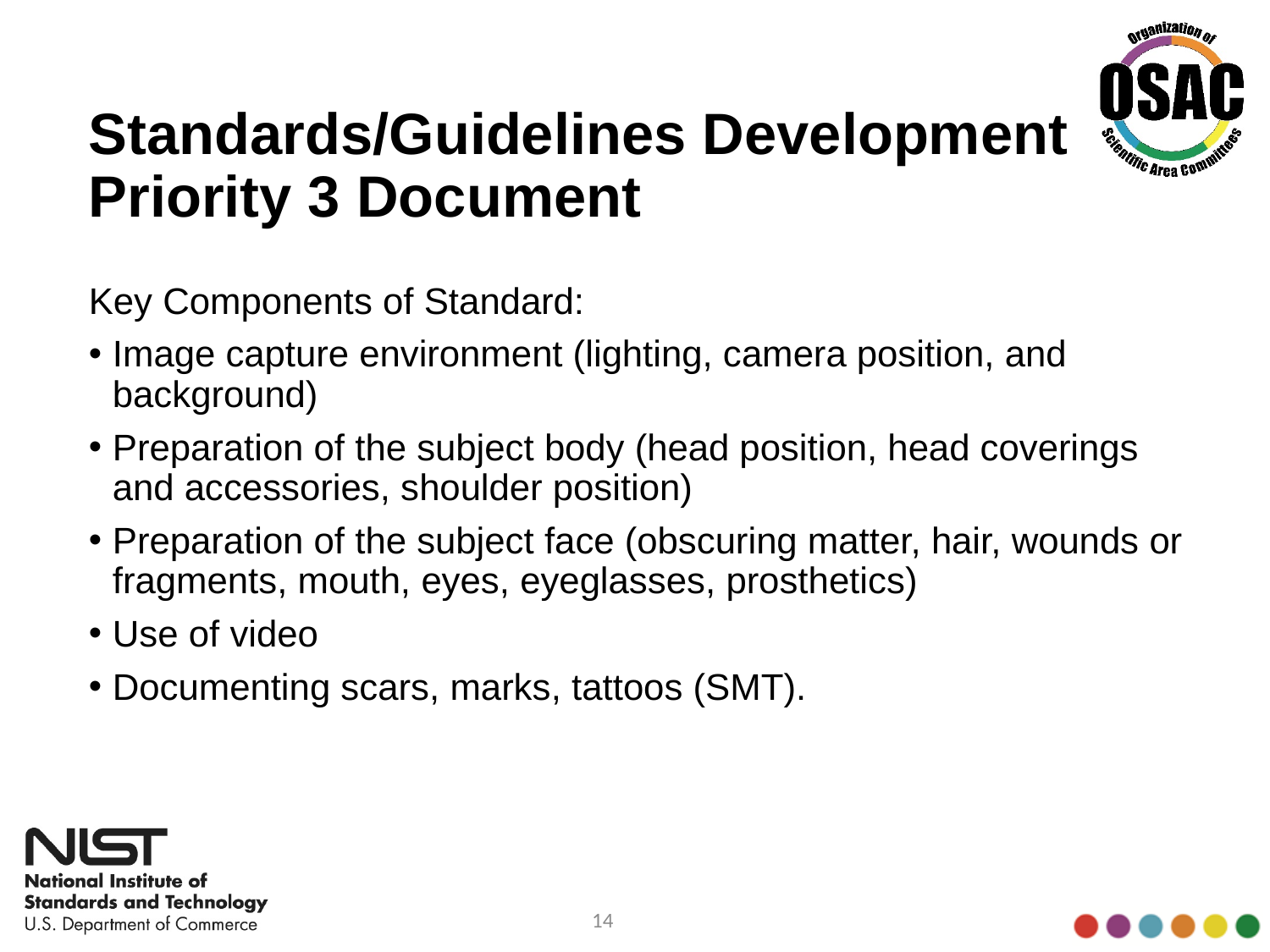

# Standards/Guidelines Development Priority 3 Document
Key Components of Standard:
Image capture environment (lighting, camera position, and background)
Preparation of the subject body (head position, head coverings and accessories, shoulder position)
Preparation of the subject face (obscuring matter, hair, wounds or fragments, mouth, eyes, eyeglasses, prosthetics)
Use of video
Documenting scars, marks, tattoos (SMT).

14